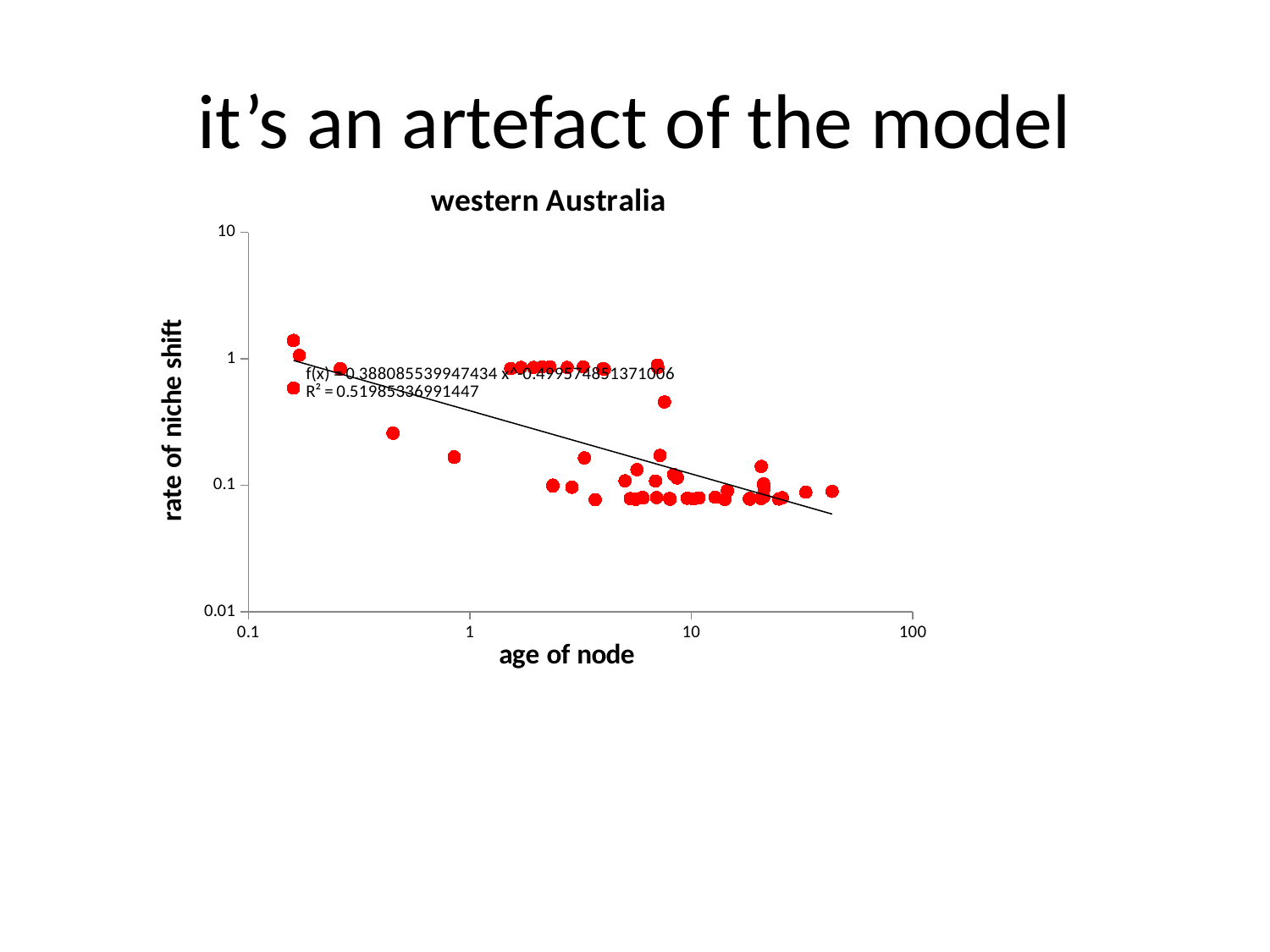

# it’s an artefact of the model

### Chart: western Australia

| Category |  |
|---|---|